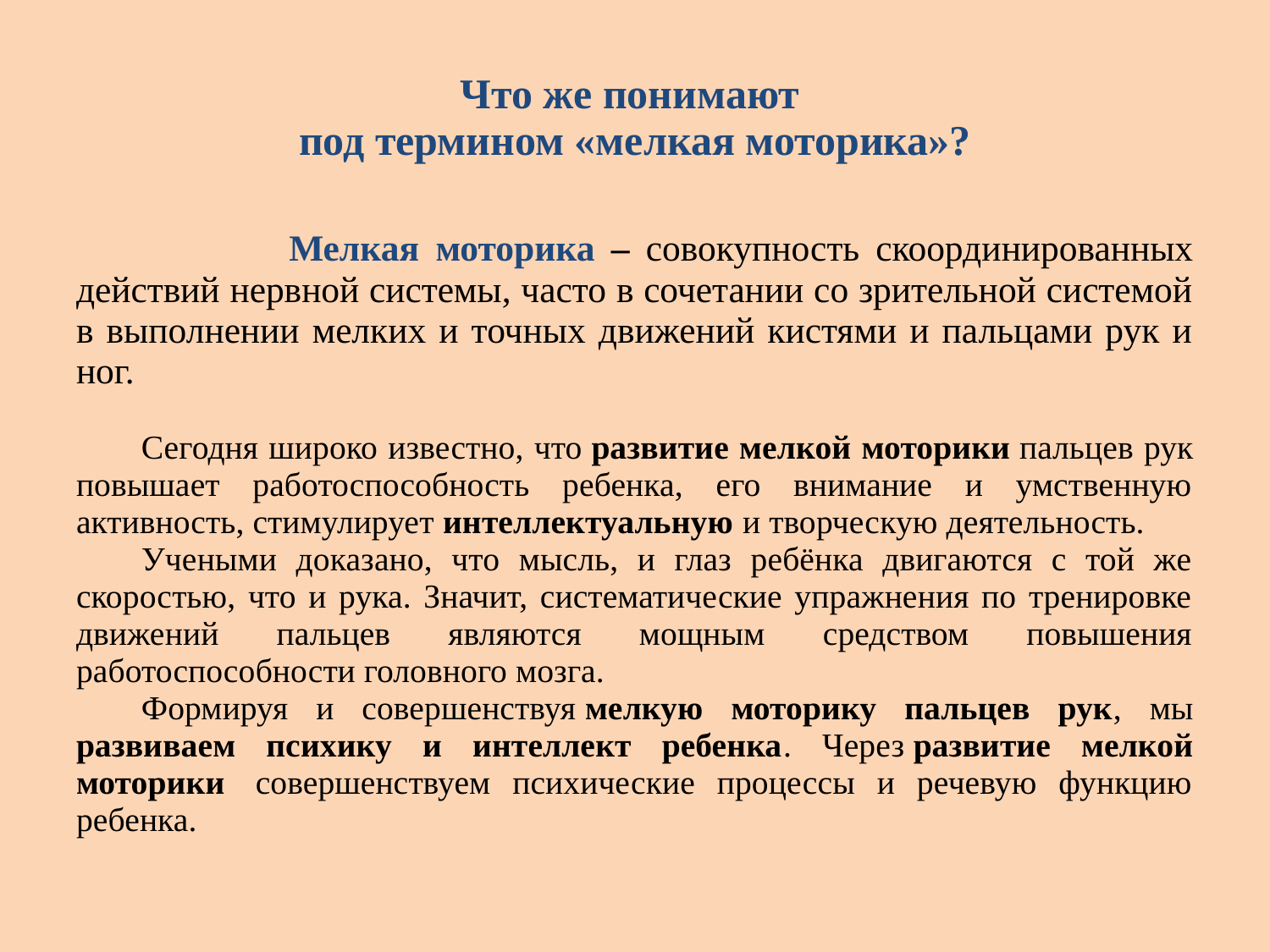

# Что же понимают под термином «мелкая моторика»?
             Мелкая моторика – совокупность скоординированных действий нервной системы, часто в сочетании со зрительной системой в выполнении мелких и точных движений кистями и пальцами рук и ног.

Сегодня широко известно, что развитие мелкой моторики пальцев рук повышает работоспособность ребенка, его внимание и умственную активность, стимулирует интеллектуальную и творческую деятельность.
Учеными доказано, что мысль, и глаз ребёнка двигаются с той же скоростью, что и рука. Значит, систематические упражнения по тренировке движений пальцев являются мощным средством повышения работоспособности головного мозга.
Формируя и совершенствуя мелкую моторику пальцев рук, мы развиваем психику и интеллект ребенка. Через развитие мелкой моторики  совершенствуем психические процессы и речевую функцию ребенка.